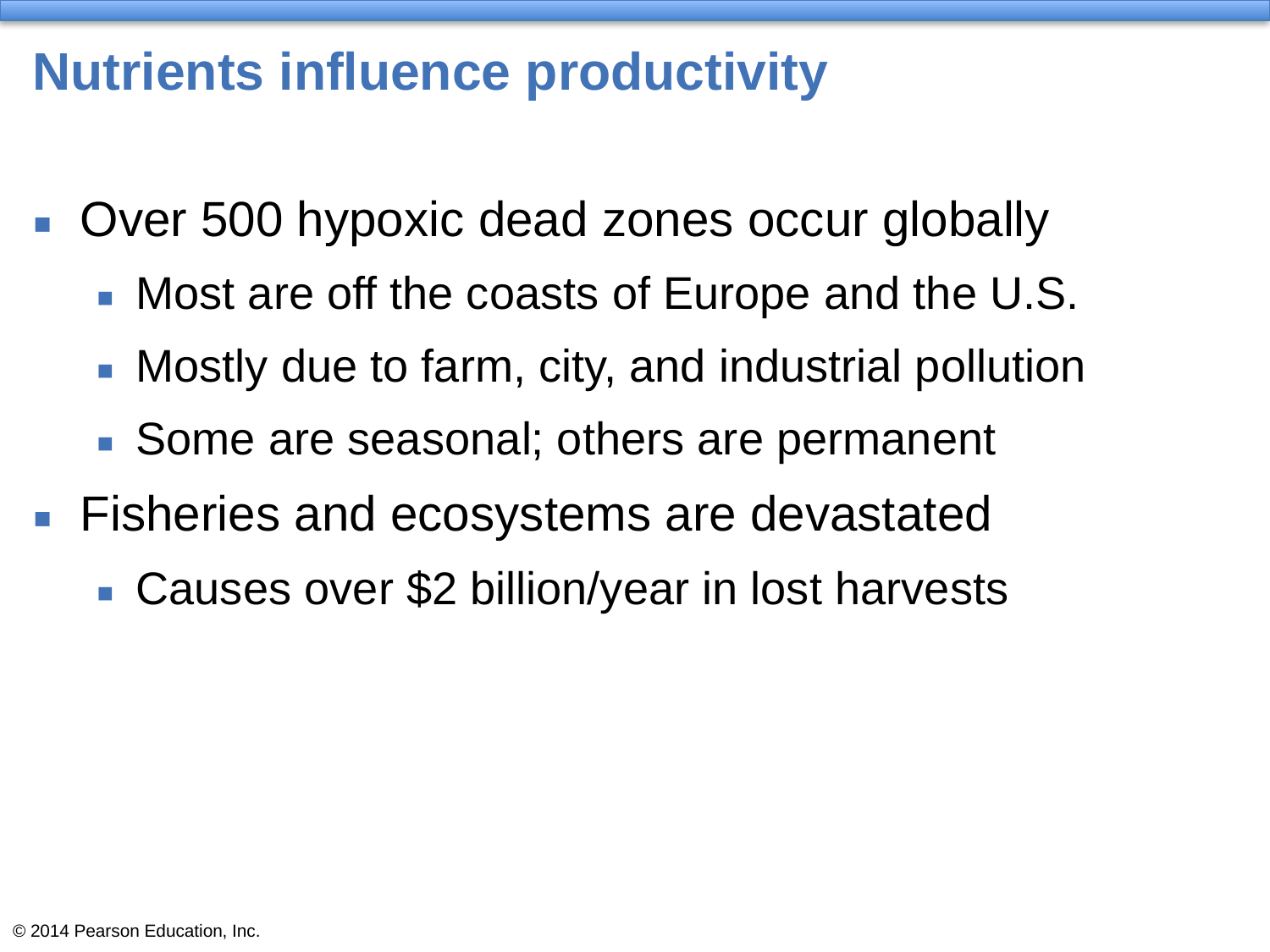

# Nutrients influence productivity
Over 500 hypoxic dead zones occur globally
Most are off the coasts of Europe and the U.S.
Mostly due to farm, city, and industrial pollution
Some are seasonal; others are permanent
Fisheries and ecosystems are devastated
Causes over $2 billion/year in lost harvests